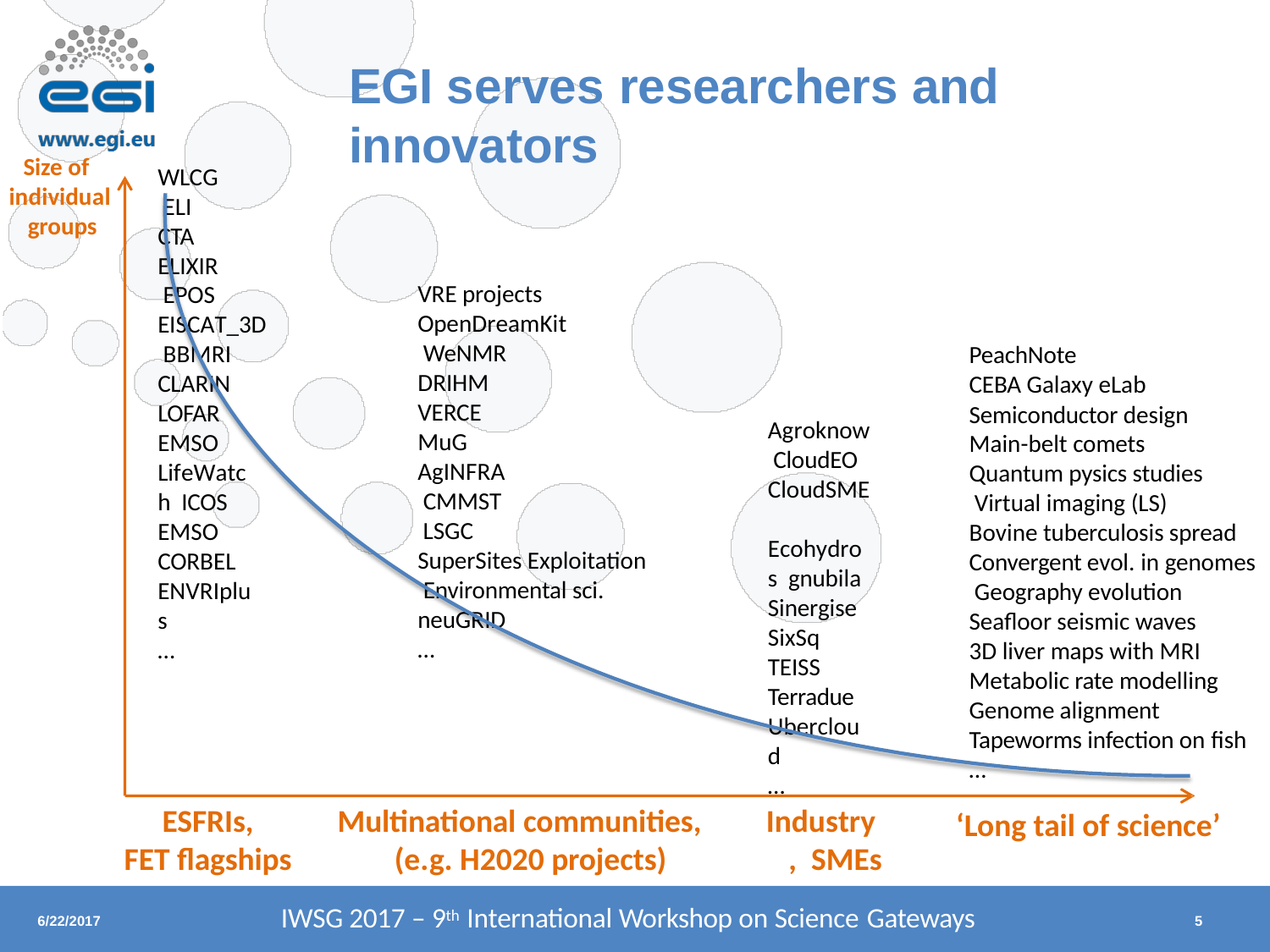

# EGI serves researchers and innovators
Size of  individual  groups
WLCG  ELI  CTA  ELIXIR  EPOS
EISCAT_3D  BBMRI  CLARIN  LOFAR  EMSO
LifeWatch  ICOS  EMSO  CORBEL
ENVRIplus
…

VRE projects  OpenDreamKit  WeNMR  DRIHM
VERCE
MuG  AgINFRA  CMMST  LSGC
SuperSites Exploitation  Environmental sci.  neuGRID
…
PeachNote
CEBA Galaxy eLab  Semiconductor design  Main-belt comets  Quantum pysics studies  Virtual imaging (LS)
Bovine tuberculosis spread  Convergent evol. in genomes  Geography evolution  Seafloor seismic waves
3D liver maps with MRI  Metabolic rate modelling  Genome alignment  Tapeworms infection on fish
…
Agroknow  CloudEO  CloudSME  Ecohydros  gnubila  Sinergise  SixSq  TEISS
Terradue
Ubercloud
…

ESFRIs,
FET flagships
Multinational communities,  (e.g. H2020 projects)
Industry,  SMEs
‘Long tail of science’
IWSG 2017 – 9th  International Workshop on Science Gateways
6/22/2017
5